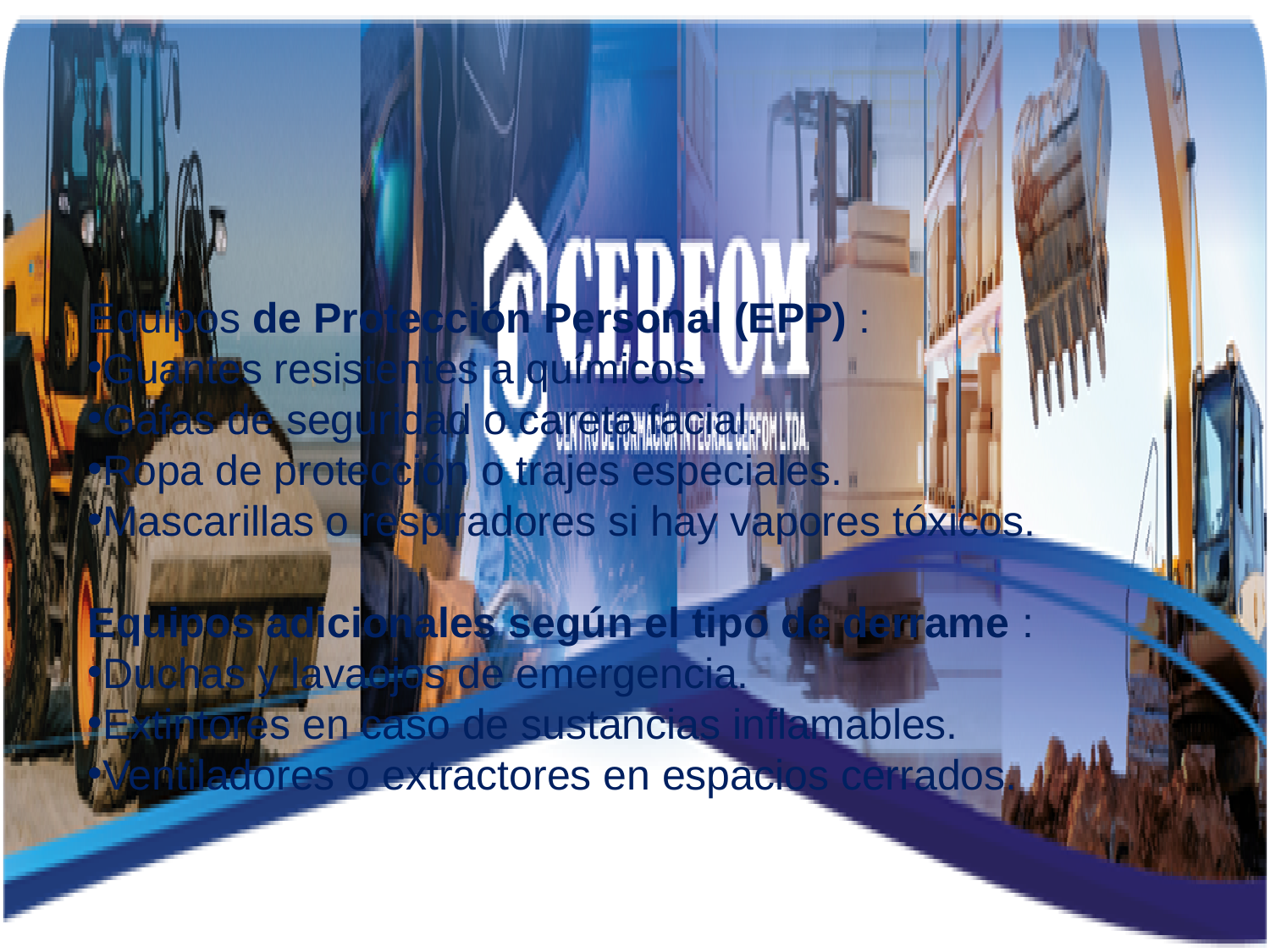

Equipos de Protección Personal (EPP) :
Guantes resistentes a químicos.
Gafas de seguridad o careta facial.
Ropa de protección o trajes especiales.
Mascarillas o respiradores si hay vapores tóxicos.

Equipos adicionales según el tipo de derrame :
Duchas y lavaojos de emergencia.
Extintores en caso de sustancias inflamables.
Ventiladores o extractores en espacios cerrados.